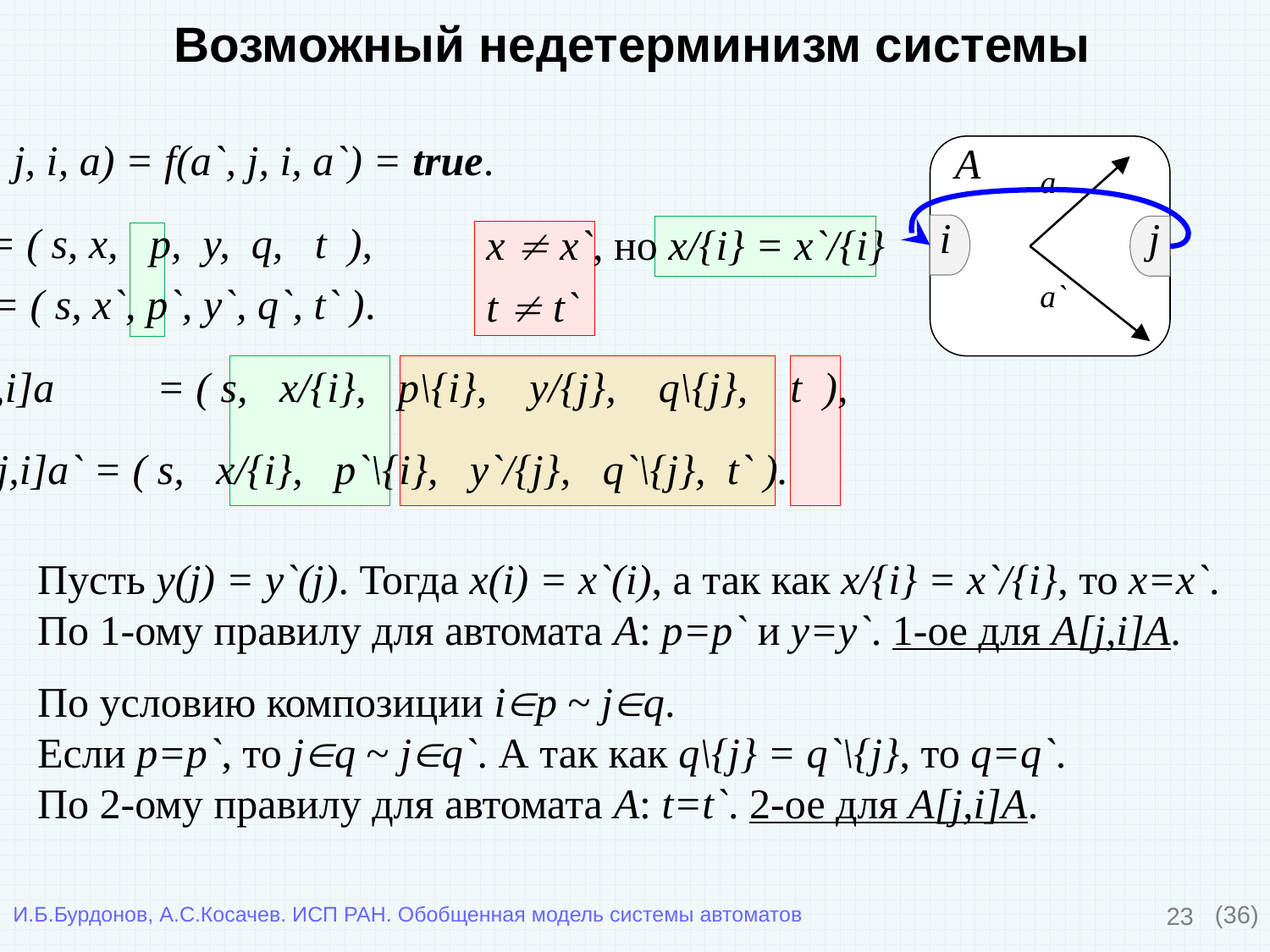

Возможный недетерминизм системы
f(a, j, i, a) = f(a`, j, i, a`) = true.
a  = ( s, x,   p,  y,  q,   t  ),
a` = ( s, x`, p`, y`, q`, t` ).
a[j,i]a	  = ( s,   x/{i},   p\{i},    y/{j},    q\{j},    t  ),
a`[j,i]a` = ( s,   x/{i},   p`\{i},   y`/{j},   q`\{j},  t` ).

x ≠ x`, но x/{i} = x`/{i}
t ≠ t`

a
a`
i

j

A
Пусть y(j) = y`(j). Тогда x(i) = x`(i), а так как x/{i} = x`/{i}, то x=x`.
По 1-ому правилу для автомата A: p=p` и y=y`. 1-ое для A[j,i]A.
По условию композиции i∈p ~ j∈q.
Если p=p`, то j∈q ~ j∈q`. А так как q\{j} = q`\{j}, то q=q`.
По 2-ому правилу для автомата A: t=t`. 2-ое для A[j,i]A.
23
(36)
И.Б.Бурдонов, А.С.Косачев. ИСП РАН. Обобщенная модель системы автоматов